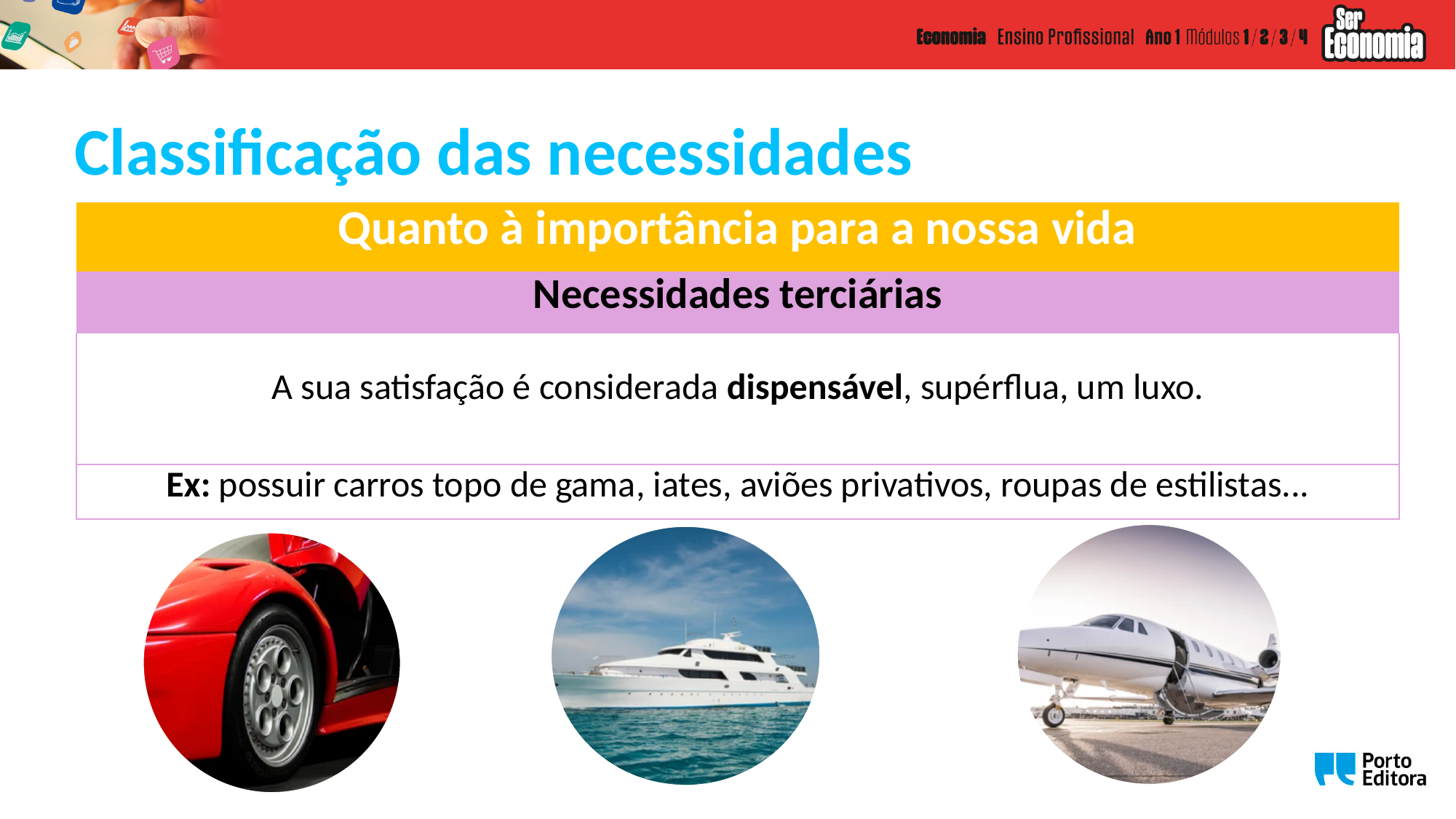

Classificação das necessidades
| Quanto à importância para a nossa vida |
| --- |
| Necessidades terciárias |
| A sua satisfação é considerada dispensável, supérflua, um luxo. |
| Ex: possuir carros topo de gama, iates, aviões privativos, roupas de estilistas... |